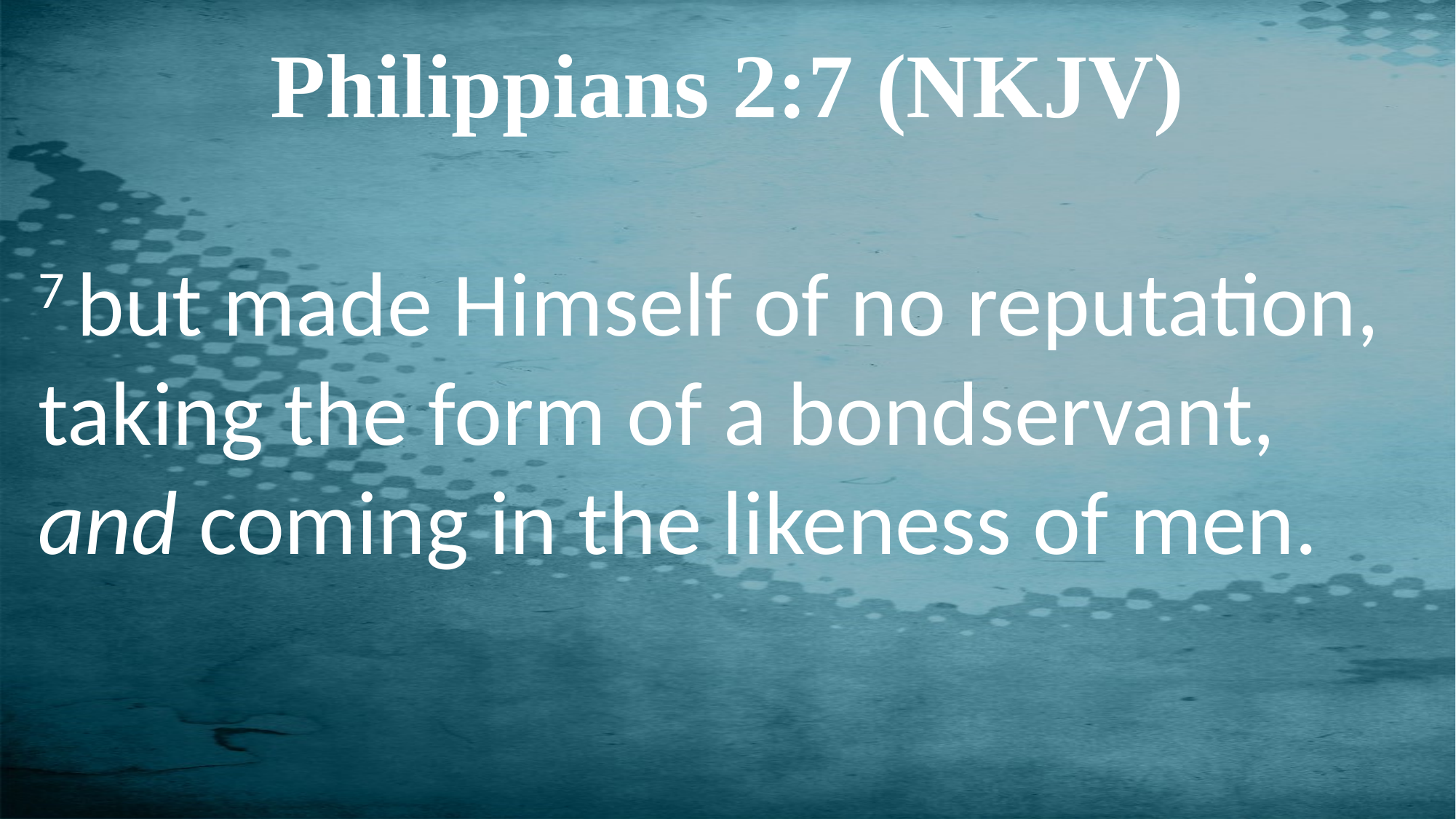

Philippians 2:7 (NKJV)
7 but made Himself of no reputation, taking the form of a bondservant, and coming in the likeness of men.